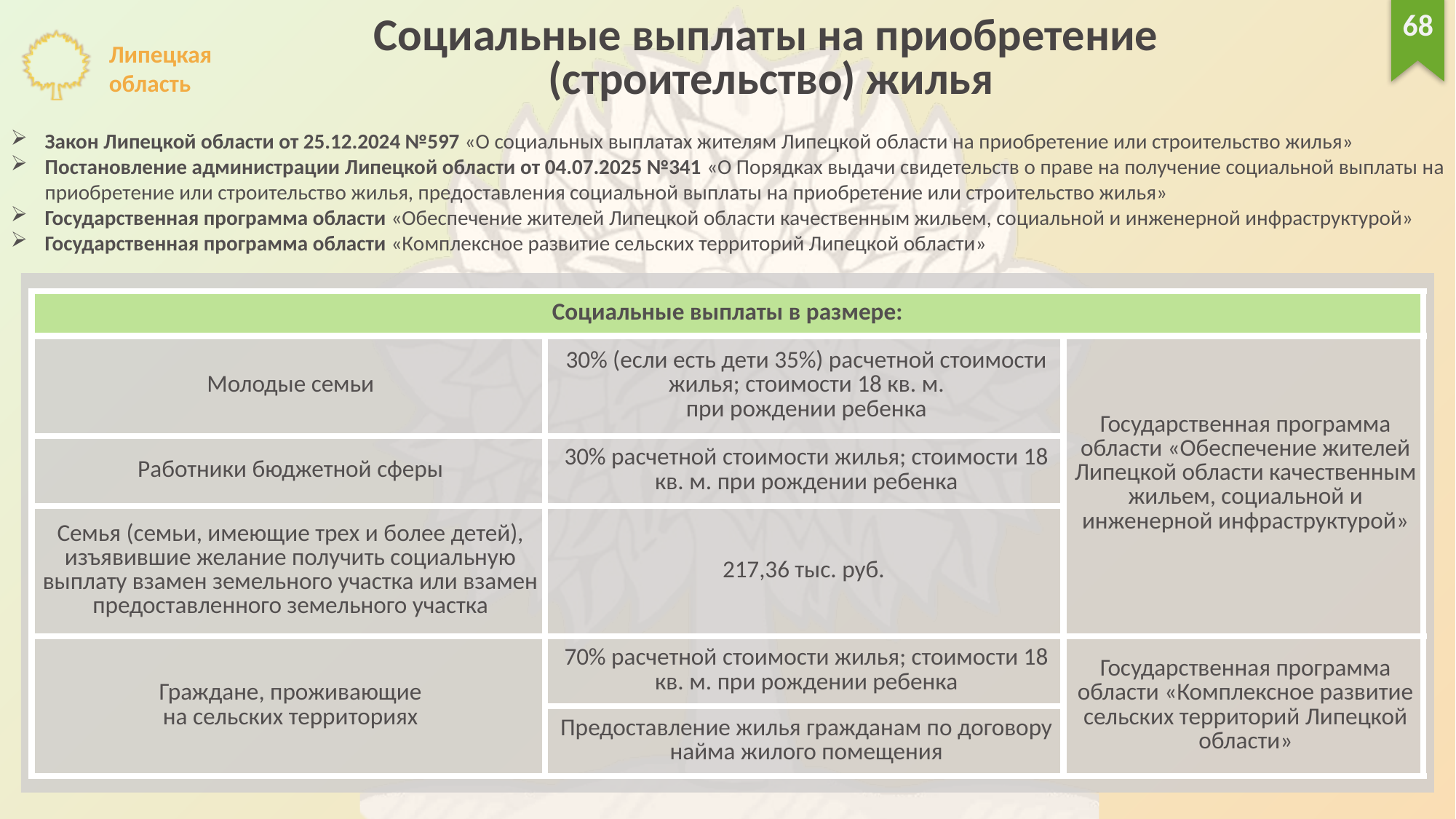

68
Социальные выплаты на приобретение
(строительство) жилья
Закон Липецкой области от 25.12.2024 №597 «О социальных выплатах жителям Липецкой области на приобретение или строительство жилья»
Постановление администрации Липецкой области от 04.07.2025 №341 «О Порядках выдачи свидетельств о праве на получение социальной выплаты на приобретение или строительство жилья, предоставления социальной выплаты на приобретение или строительство жилья»
Государственная программа области «Обеспечение жителей Липецкой области качественным жильем, социальной и инженерной инфраструктурой»
Государственная программа области «Комплексное развитие сельских территорий Липецкой области»

| Социальные выплаты в размере: |  |  |
| --- | --- | --- |
| Молодые семьи | 30% (если есть дети 35%) расчетной стоимости жилья; стоимости 18 кв. м. при рождении ребенка | Государственная программа области «Обеспечение жителей Липецкой области качественным жильем, социальной и инженерной инфраструктурой» |
| Работники бюджетной сферы | 30% расчетной стоимости жилья; стоимости 18 кв. м. при рождении ребенка |  |
| Семья (семьи, имеющие трех и более детей), изъявившие желание получить социальную выплату взамен земельного участка или взамен предоставленного земельного участка | 217,36 тыс. руб. |  |
| Граждане, проживающие на сельских территориях | 70% расчетной стоимости жилья; стоимости 18 кв. м. при рождении ребенка | Государственная программа области «Комплексное развитие сельских территорий Липецкой области» |
|  | Предоставление жилья гражданам по договору найма жилого помещения |  |